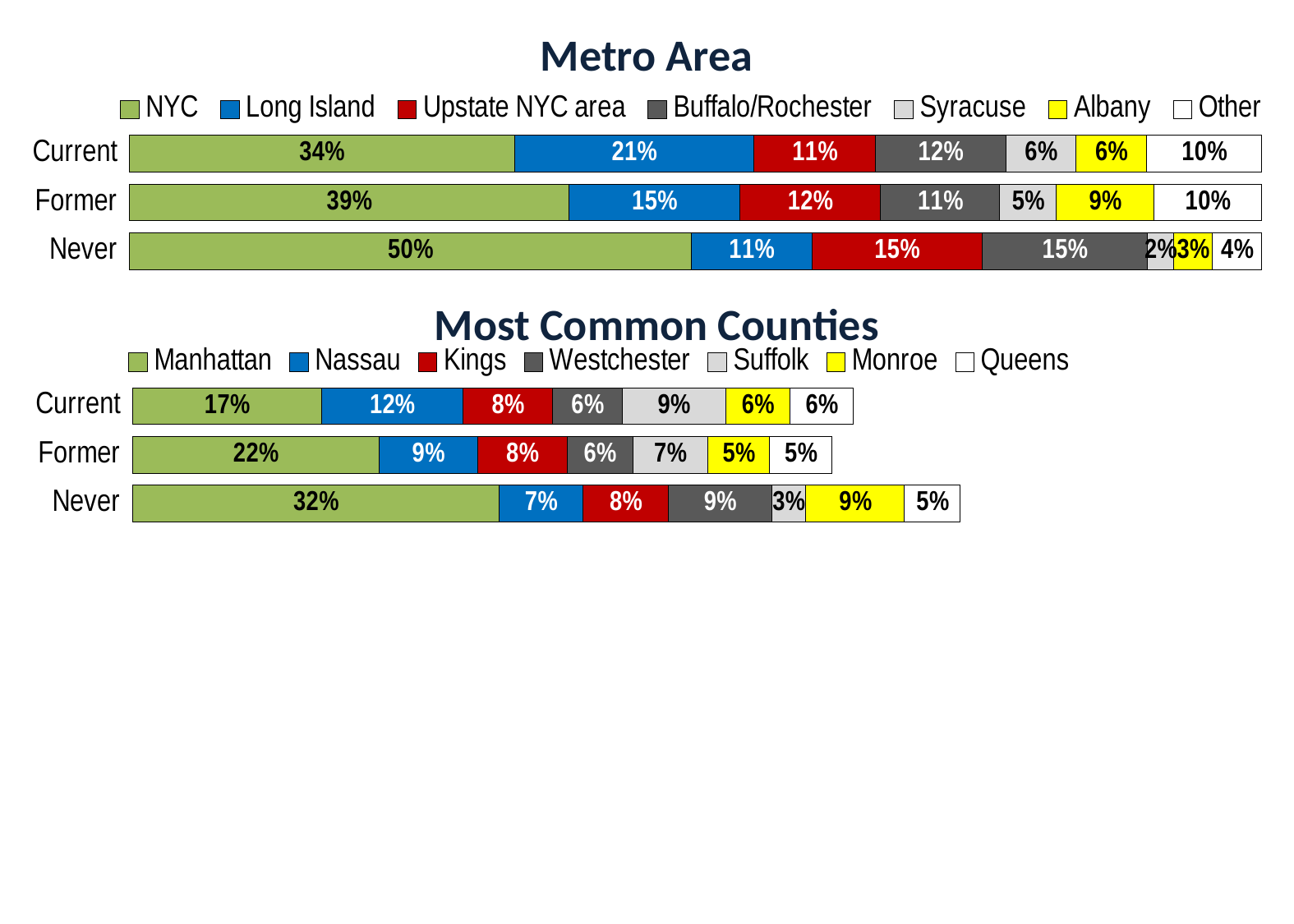

Metro Area

### Chart

| Category | NYC | Long Island | Upstate NYC area | Buffalo/Rochester | Syracuse | Albany | Other |
|---|---|---|---|---|---|---|---|
| Never | 0.49619771863117873 | 0.10646387832699619 | 0.15019011406844107 | 0.14638783269961977 | 0.022813688212927757 | 0.034220532319391636 | 0.043726235741444866 |
| Former | 0.3883495145631068 | 0.15048543689320387 | 0.12459546925566344 | 0.10517799352750809 | 0.05016181229773463 | 0.08576051779935275 | 0.09546925566343042 |
| Current | 0.33994708994708994 | 0.21164021164021163 | 0.10714285714285714 | 0.11507936507936507 | 0.062169312169312166 | 0.062169312169312166 | 0.10185185185185185 |
Most Common Counties

### Chart

| Category | Manhattan | Nassau | Kings | Westchester | Suffolk | Monroe | Queens |
|---|---|---|---|---|---|---|---|
| Never | 0.32386363636363635 | 0.07386363636363637 | 0.07575757575757576 | 0.09090909090909091 | 0.030303030303030304 | 0.08712121212121213 | 0.04924242424242424 |
| Former | 0.21774193548387097 | 0.08709677419354839 | 0.07903225806451612 | 0.05806451612903226 | 0.06612903225806452 | 0.054838709677419356 | 0.054838709677419356 |
| Current | 0.16710875331564987 | 0.1246684350132626 | 0.07957559681697612 | 0.0610079575596817 | 0.09151193633952255 | 0.05702917771883289 | 0.05570291777188329 |